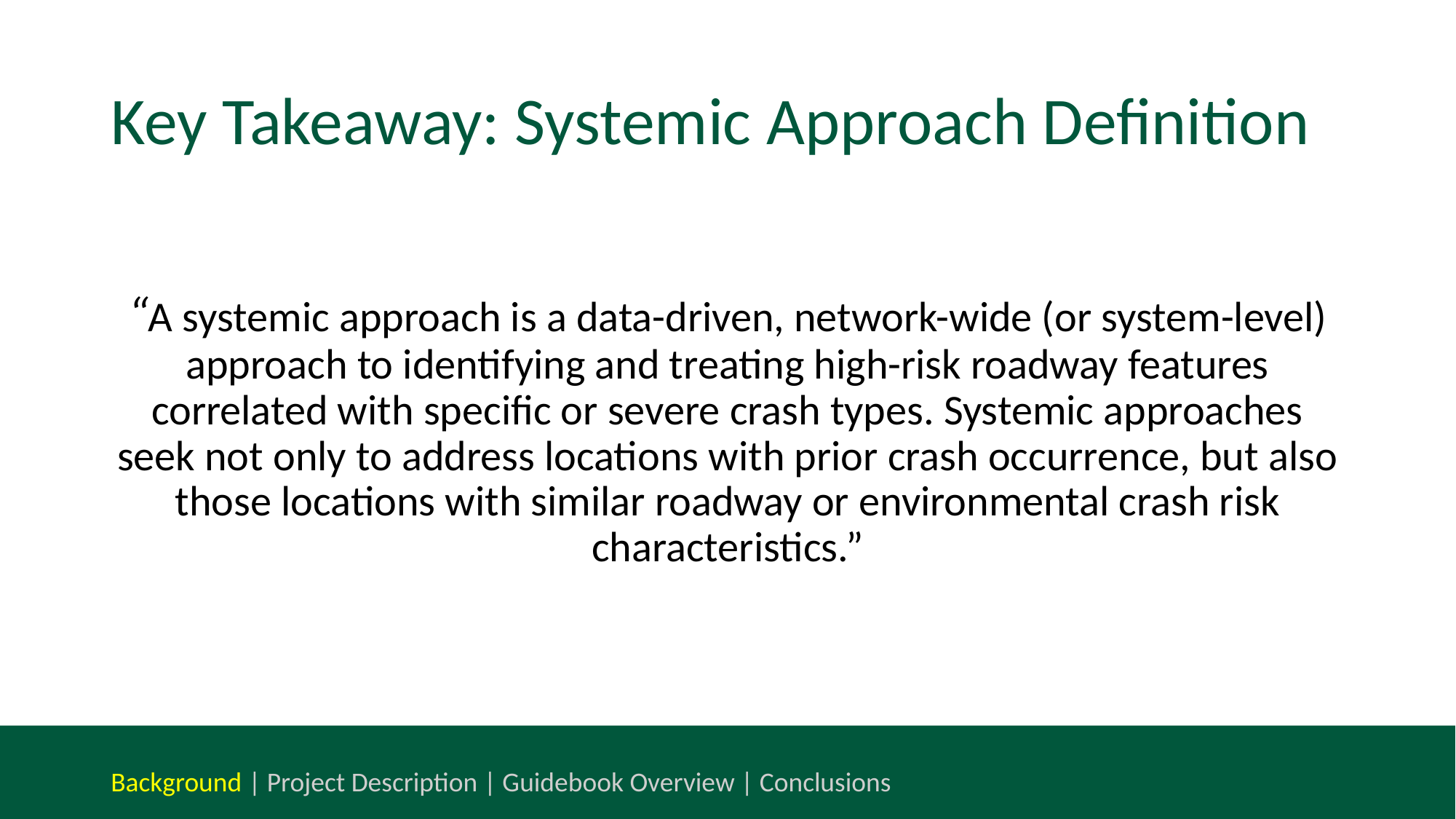

# Key Takeaway: Systemic Approach Definition
“A systemic approach is a data-driven, network-wide (or system-level) approach to identifying and treating high-risk roadway features correlated with specific or severe crash types. Systemic approaches seek not only to address locations with prior crash occurrence, but also those locations with similar roadway or environmental crash risk characteristics.”

Background | Project Description | Guidebook Overview | Conclusions